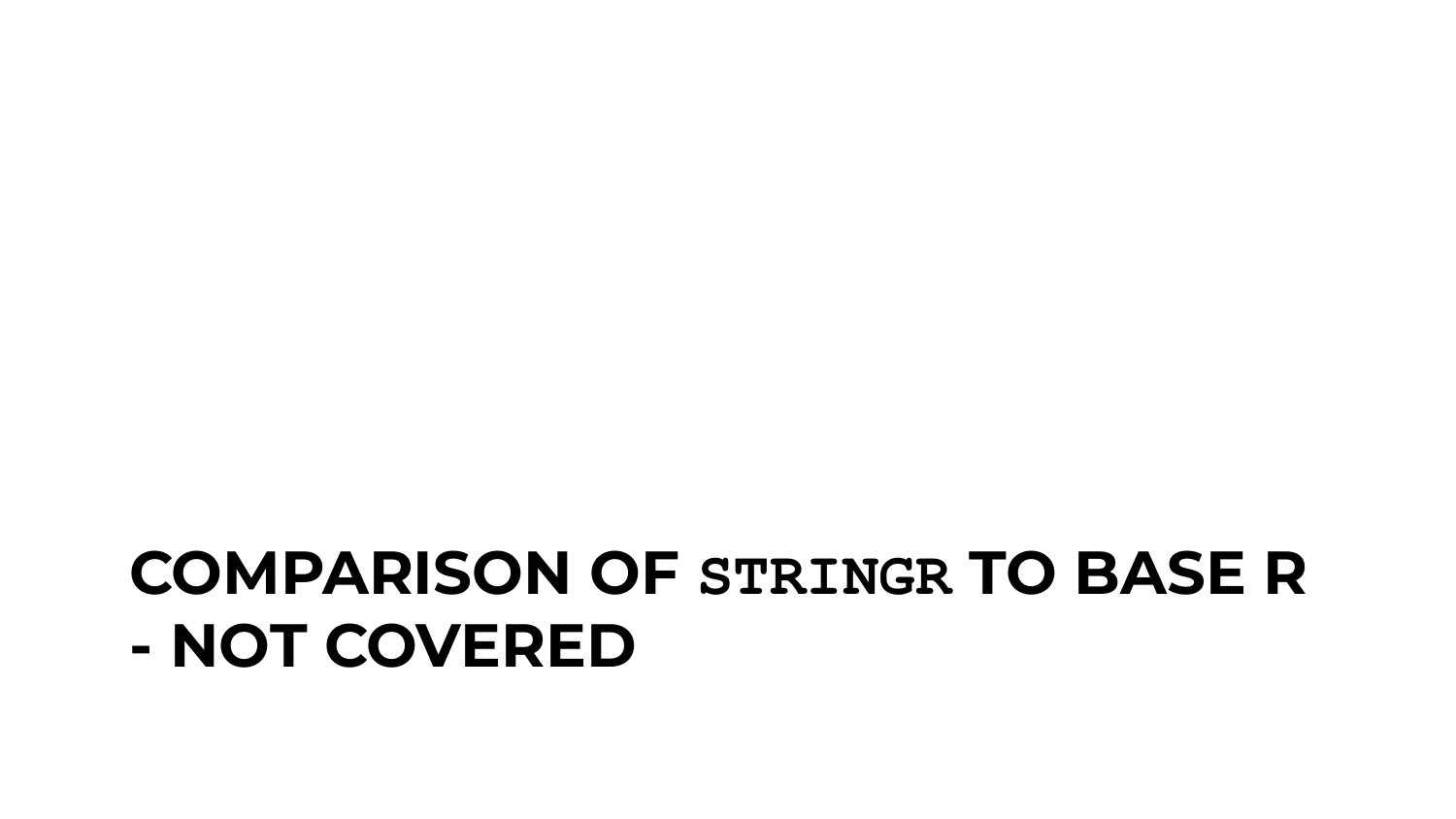

# Comparison of stringr to base R - not covered